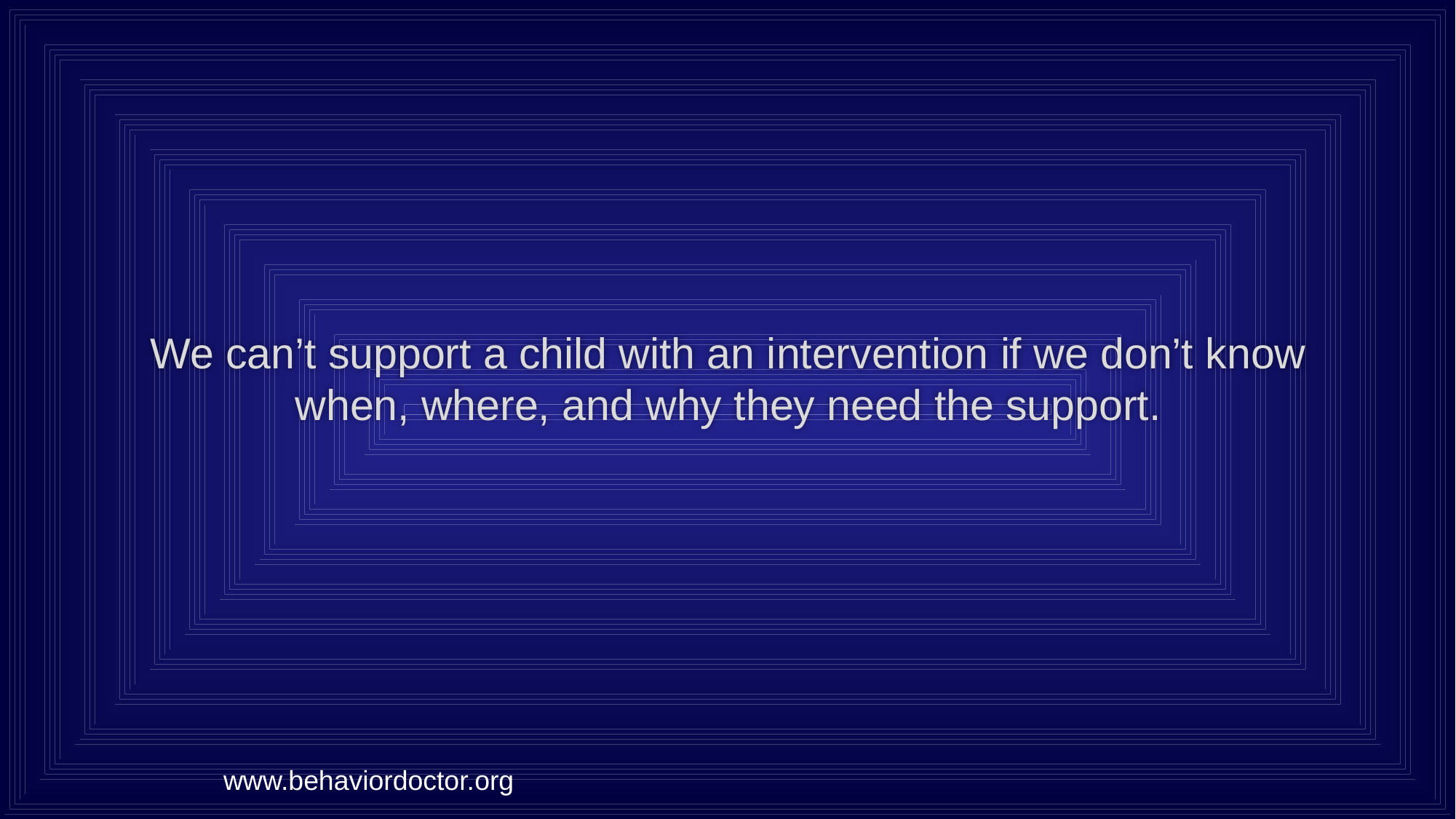

# We can’t support a child with an intervention if we don’t know when, where, and why they need the support.
www.behaviordoctor.org